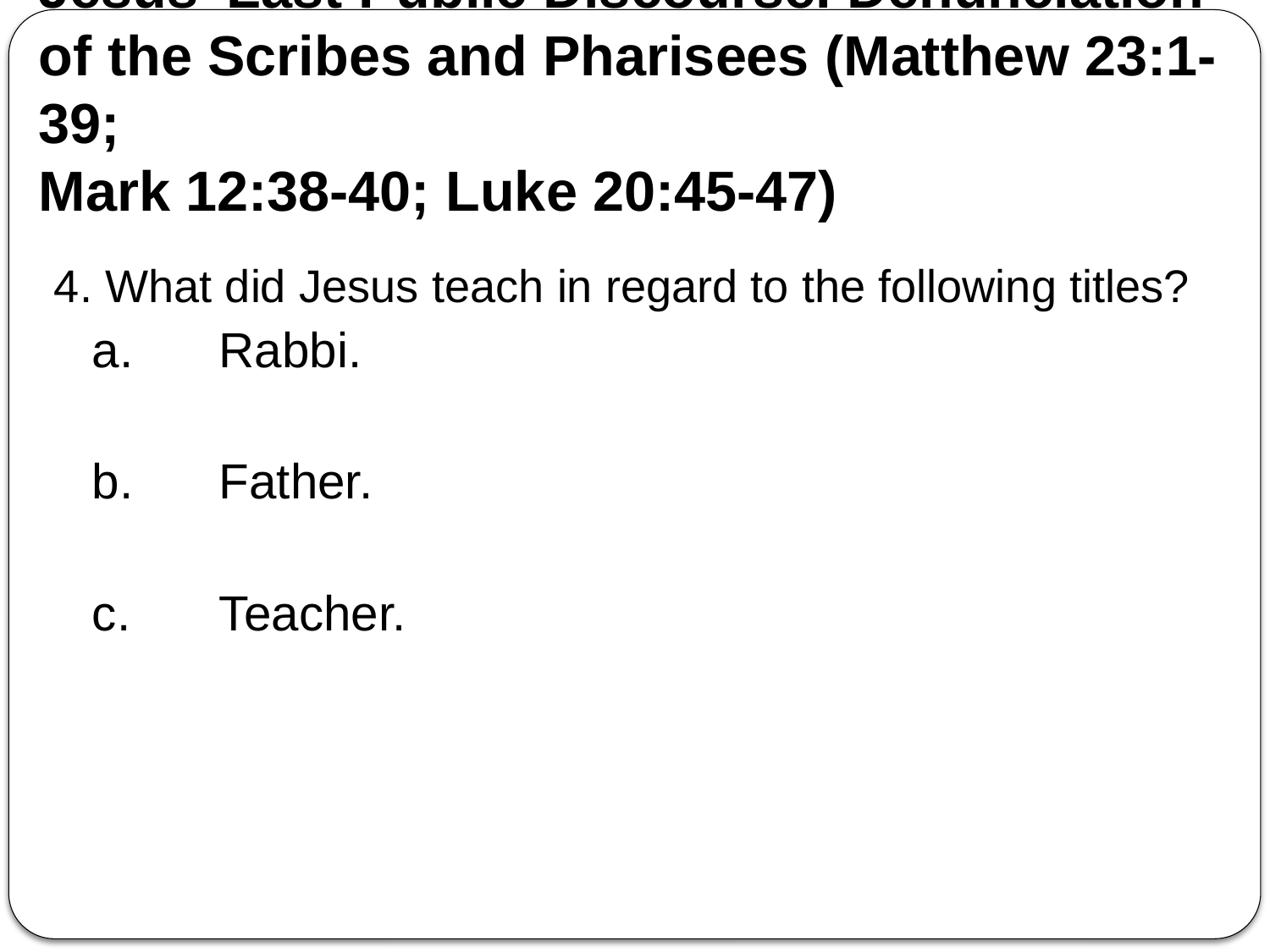

# Jesus’ Last Public Discourse. Denunciation of the Scribes and Pharisees (Matthew 23:1-39; Mark 12:38-40; Luke 20:45-47)
4. What did Jesus teach in regard to the following titles?
a.	Rabbi.

b.	Father.

c.	Teacher.